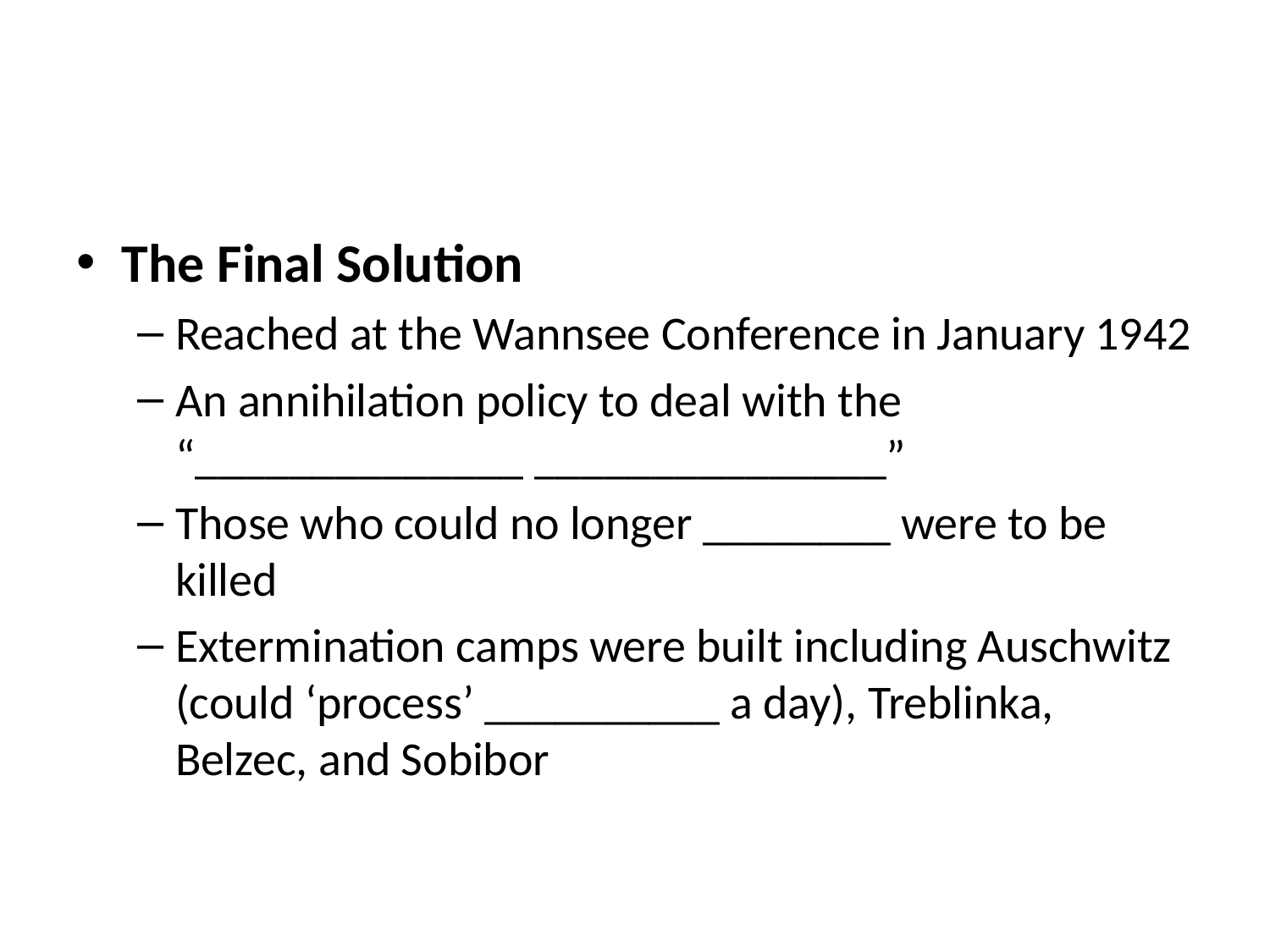

#
The Final Solution
Reached at the Wannsee Conference in January 1942
An annihilation policy to deal with the “______________ _______________”
Those who could no longer ________ were to be killed
Extermination camps were built including Auschwitz (could ‘process’ __________ a day), Treblinka, Belzec, and Sobibor